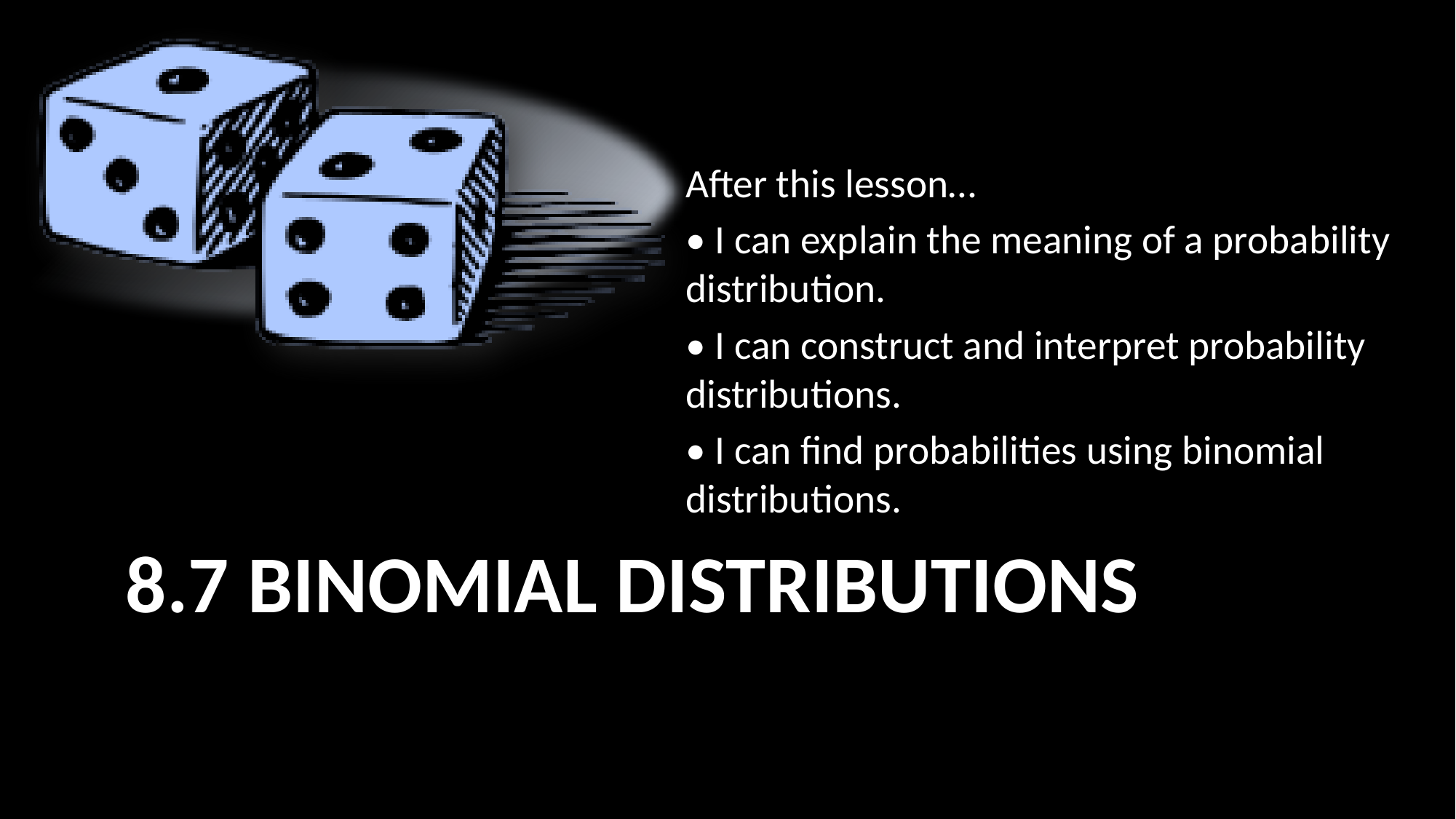

After this lesson…
• I can explain the meaning of a probability distribution.
• I can construct and interpret probability distributions.
• I can find probabilities using binomial distributions.
# 8.7 Binomial Distributions